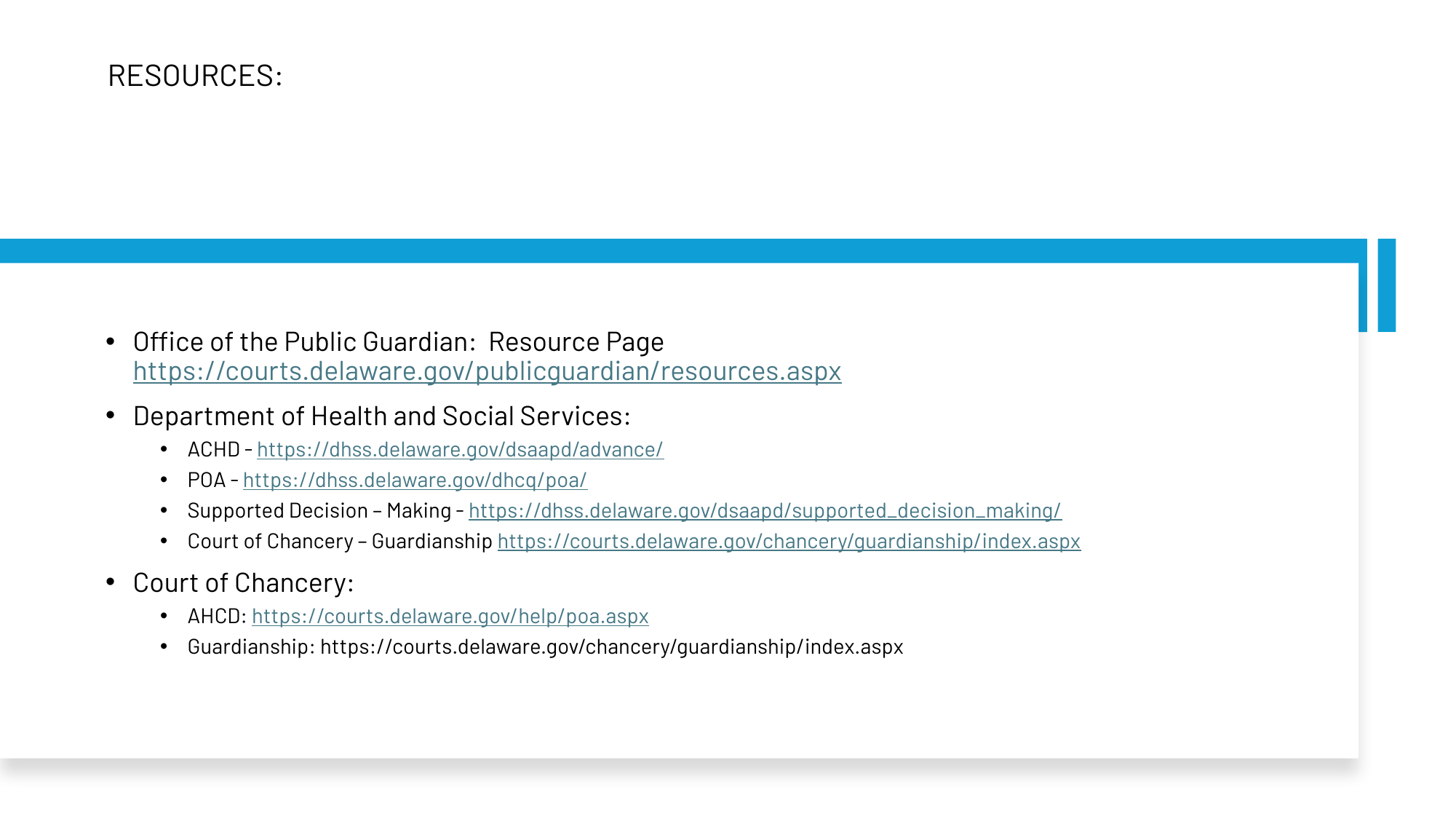

# RESOURCES:

Office of the Public Guardian:  Resource Page  https://courts.delaware.gov/publicguardian/resources.aspx
Department of Health and Social Services:
ACHD - https://dhss.delaware.gov/dsaapd/advance/
POA - https://dhss.delaware.gov/dhcq/poa/
Supported Decision – Making - https://dhss.delaware.gov/dsaapd/supported_decision_making/
Court of Chancery – Guardianship https://courts.delaware.gov/chancery/guardianship/index.aspx
Court of Chancery:
AHCD: https://courts.delaware.gov/help/poa.aspx
Guardianship: https://courts.delaware.gov/chancery/guardianship/index.aspx